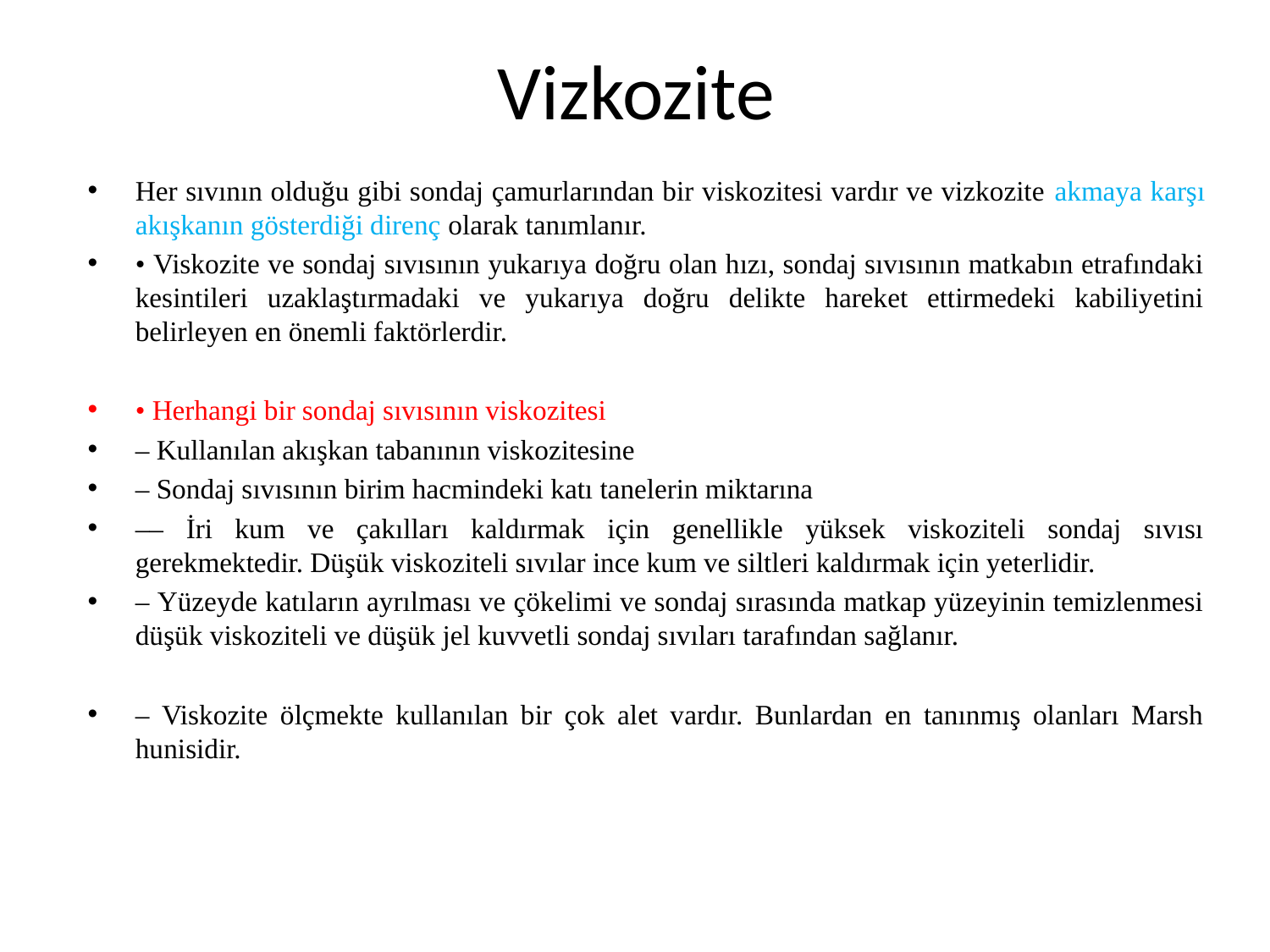

# Vizkozite
Her sıvının olduğu gibi sondaj çamurlarından bir viskozitesi vardır ve vizkozite akmaya karşı akışkanın gösterdiği direnç olarak tanımlanır.
• Viskozite ve sondaj sıvısının yukarıya doğru olan hızı, sondaj sıvısının matkabın etrafındaki kesintileri uzaklaştırmadaki ve yukarıya doğru delikte hareket ettirmedeki kabiliyetini belirleyen en önemli faktörlerdir.

• Herhangi bir sondaj sıvısının viskozitesi
– Kullanılan akışkan tabanının viskozitesine
– Sondaj sıvısının birim hacmindeki katı tanelerin miktarına
–– İri kum ve çakılları kaldırmak için genellikle yüksek viskoziteli sondaj sıvısı gerekmektedir. Düşük viskoziteli sıvılar ince kum ve siltleri kaldırmak için yeterlidir.
– Yüzeyde katıların ayrılması ve çökelimi ve sondaj sırasında matkap yüzeyinin temizlenmesi düşük viskoziteli ve düşük jel kuvvetli sondaj sıvıları tarafından sağlanır.

– Viskozite ölçmekte kullanılan bir çok alet vardır. Bunlardan en tanınmış olanları Marsh hunisidir.